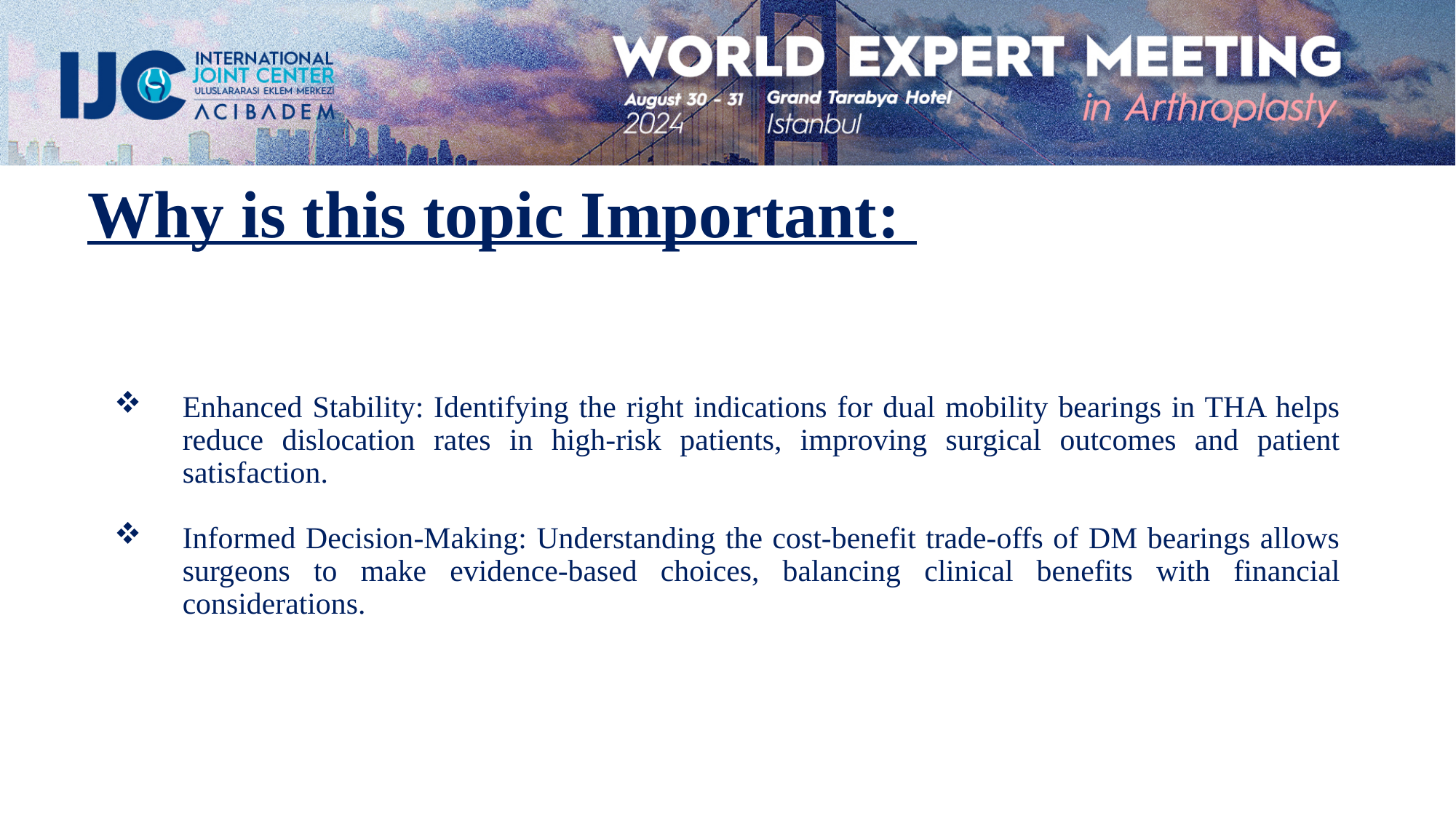

# Why is this topic Important:
Enhanced Stability: Identifying the right indications for dual mobility bearings in THA helps reduce dislocation rates in high-risk patients, improving surgical outcomes and patient satisfaction.

Informed Decision-Making: Understanding the cost-benefit trade-offs of DM bearings allows surgeons to make evidence-based choices, balancing clinical benefits with financial considerations.